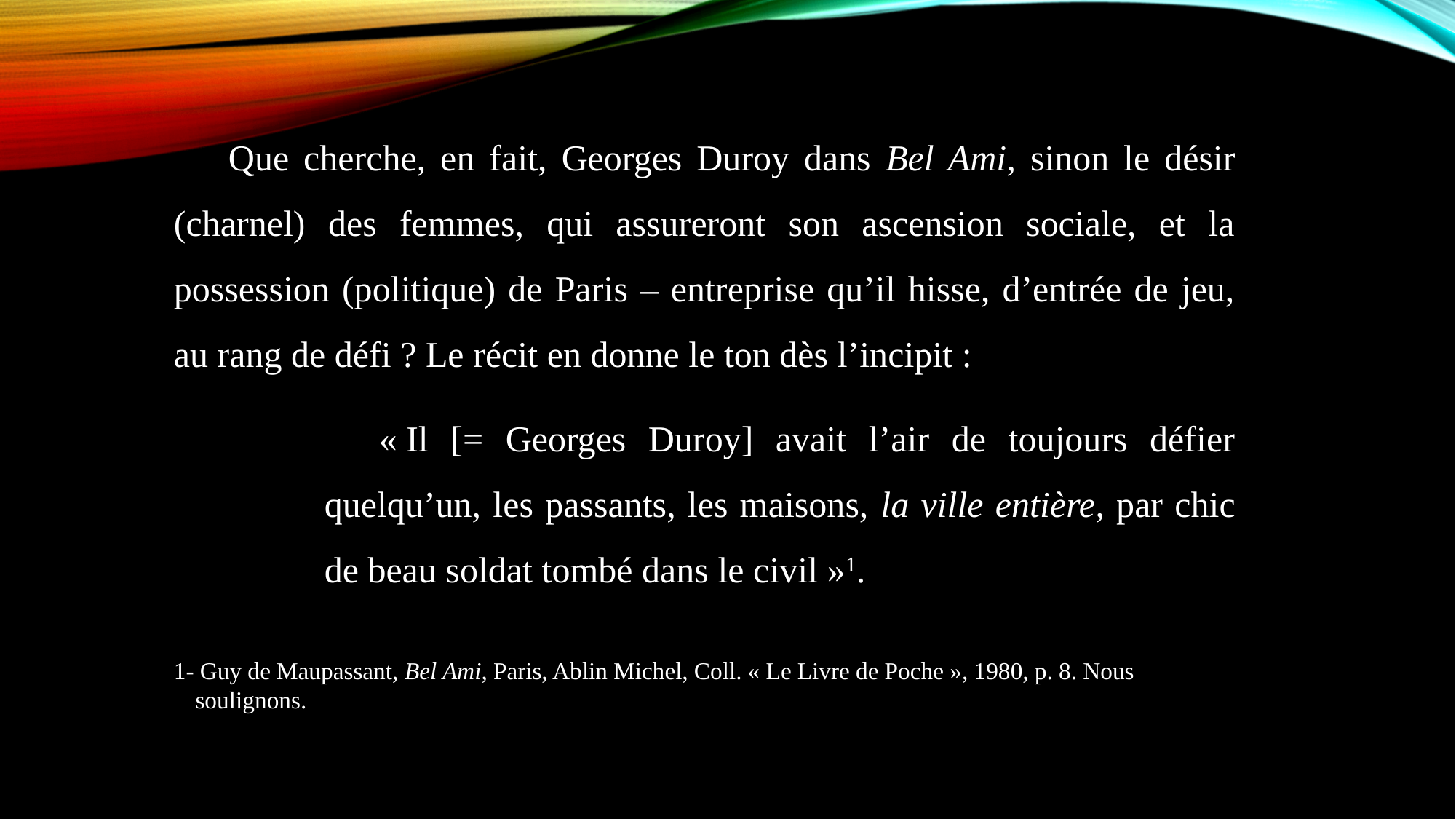

Que cherche, en fait, Georges Duroy dans Bel Ami, sinon le désir (charnel) des femmes, qui assureront son ascension sociale, et la possession (politique) de Paris – entreprise qu’il hisse, d’entrée de jeu, au rang de défi ? Le récit en donne le ton dès l’incipit :
« Il [= Georges Duroy] avait l’air de toujours défier quelqu’un, les passants, les maisons, la ville entière, par chic de beau soldat tombé dans le civil »1.

1- Guy de Maupassant, Bel Ami, Paris, Ablin Michel, Coll. « Le Livre de Poche », 1980, p. 8. Nous soulignons.